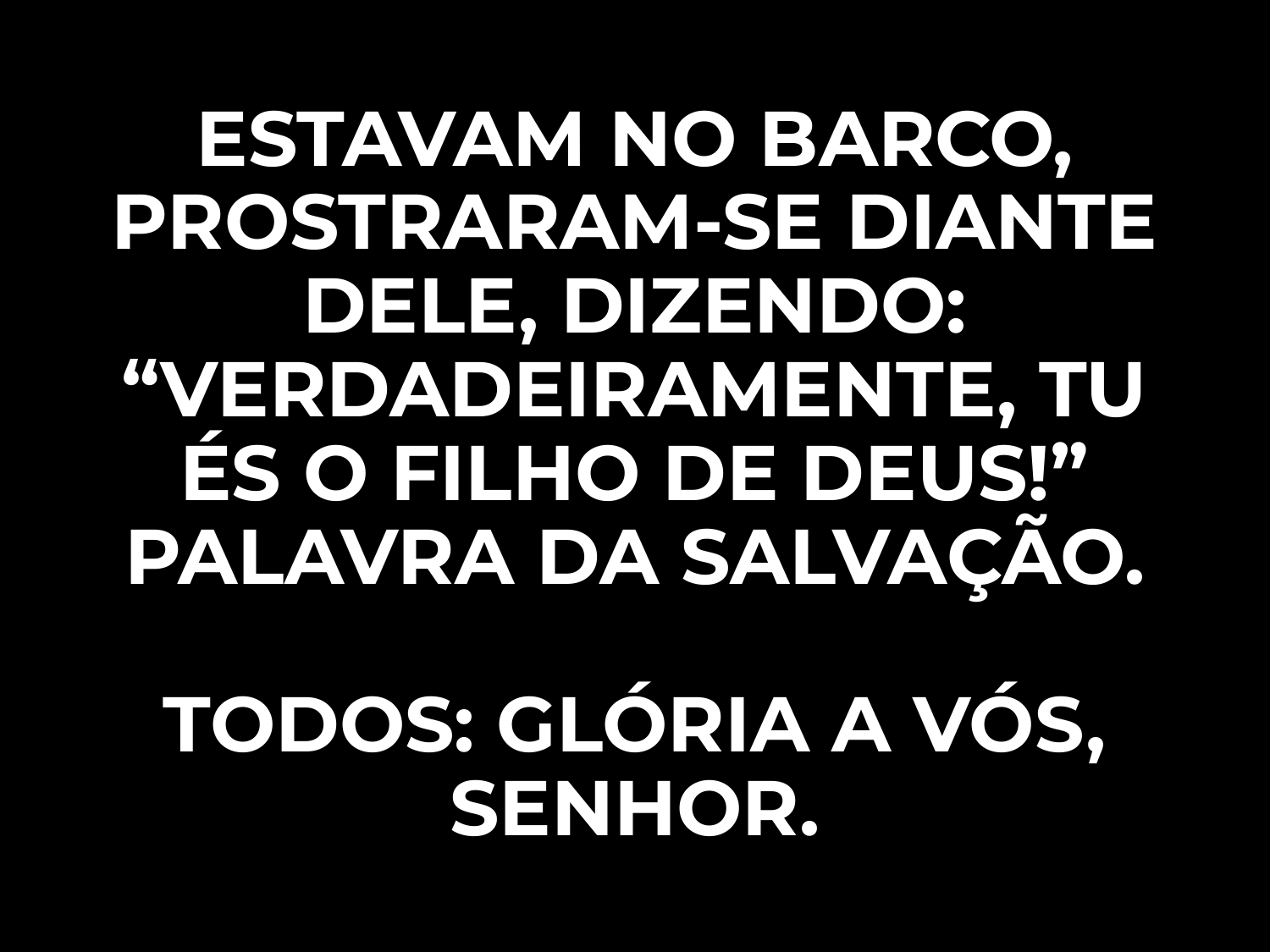

ESTAVAM NO BARCO, PROSTRARAM-SE DIANTE DELE, DIZENDO: “VERDADEIRAMENTE, TU ÉS O FILHO DE DEUS!” PALAVRA DA SALVAÇÃO.

TODOS: GLÓRIA A VÓS, SENHOR.